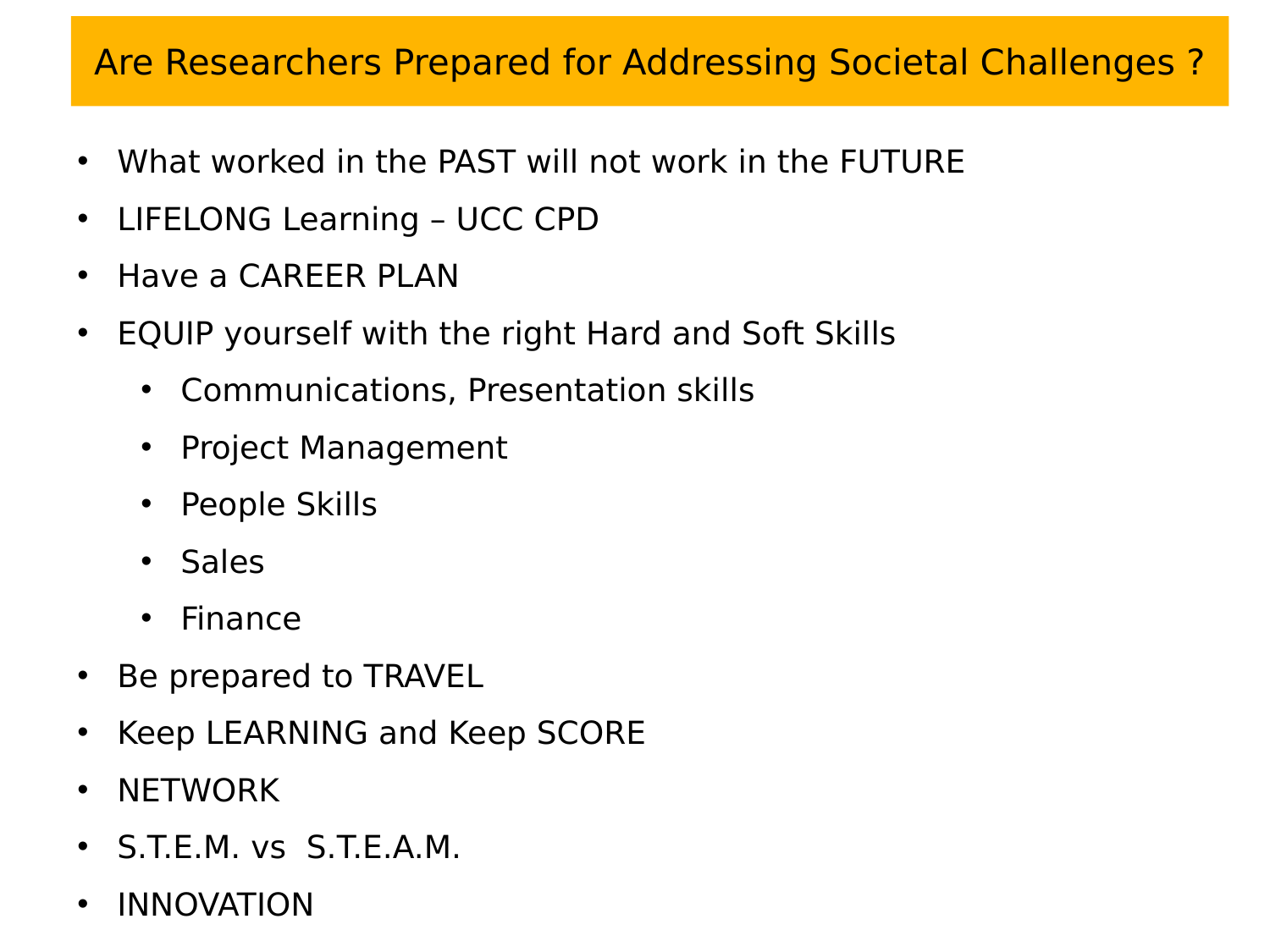

# Are Researchers Prepared for Addressing Societal Challenges ?
What worked in the PAST will not work in the FUTURE
LIFELONG Learning – UCC CPD
Have a CAREER PLAN
EQUIP yourself with the right Hard and Soft Skills
Communications, Presentation skills
Project Management
People Skills
Sales
Finance
Be prepared to TRAVEL
Keep LEARNING and Keep SCORE
NETWORK
S.T.E.M. vs  S.T.E.A.M.
INNOVATION